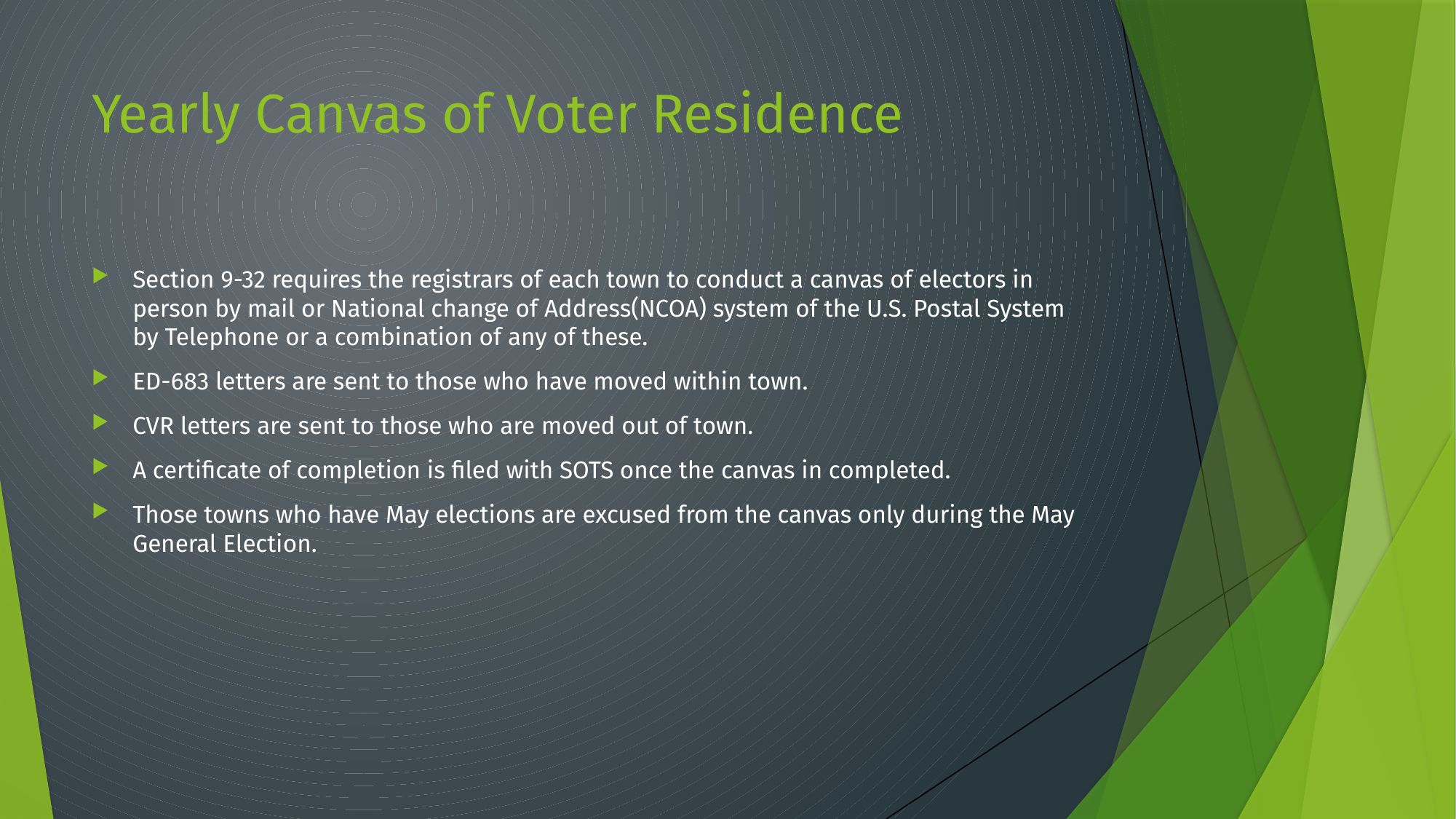

# Yearly Canvas of Voter Residence
Section 9-32 requires the registrars of each town to conduct a canvas of electors in person by mail or National change of Address(NCOA) system of the U.S. Postal System by Telephone or a combination of any of these.
ED-683 letters are sent to those who have moved within town.
CVR letters are sent to those who are moved out of town.
A certificate of completion is filed with SOTS once the canvas in completed.
Those towns who have May elections are excused from the canvas only during the May General Election.